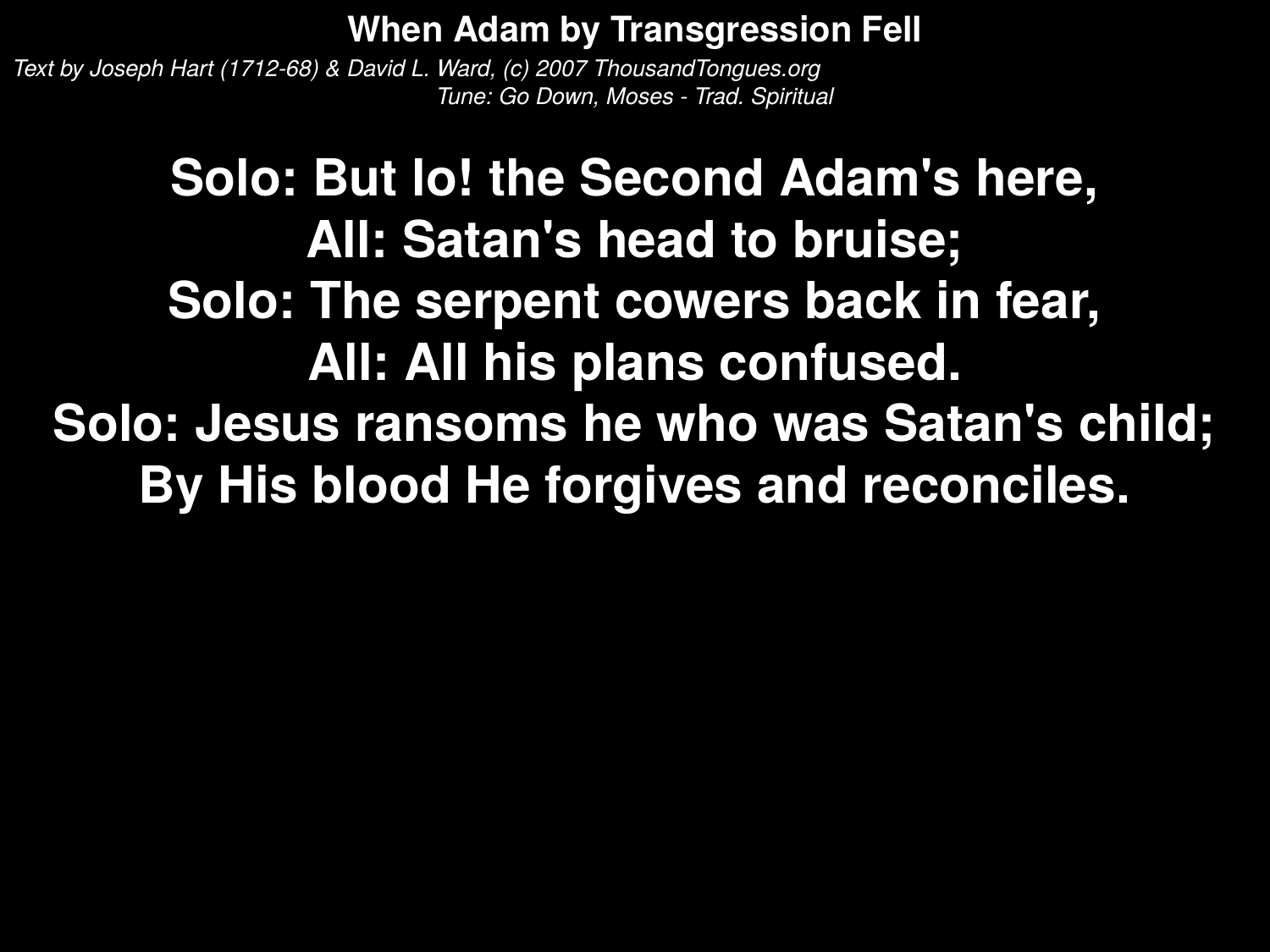

When Adam by Transgression Fell
Text by Joseph Hart (1712-68) & David L. Ward, (c) 2007 ThousandTongues.org
Tune: Go Down, Moses - Trad. Spiritual
Solo: But lo! the Second Adam's here,
All: Satan's head to bruise;
Solo: The serpent cowers back in fear,
All: All his plans confused.
Solo: Jesus ransoms he who was Satan's child;
By His blood He forgives and reconciles.